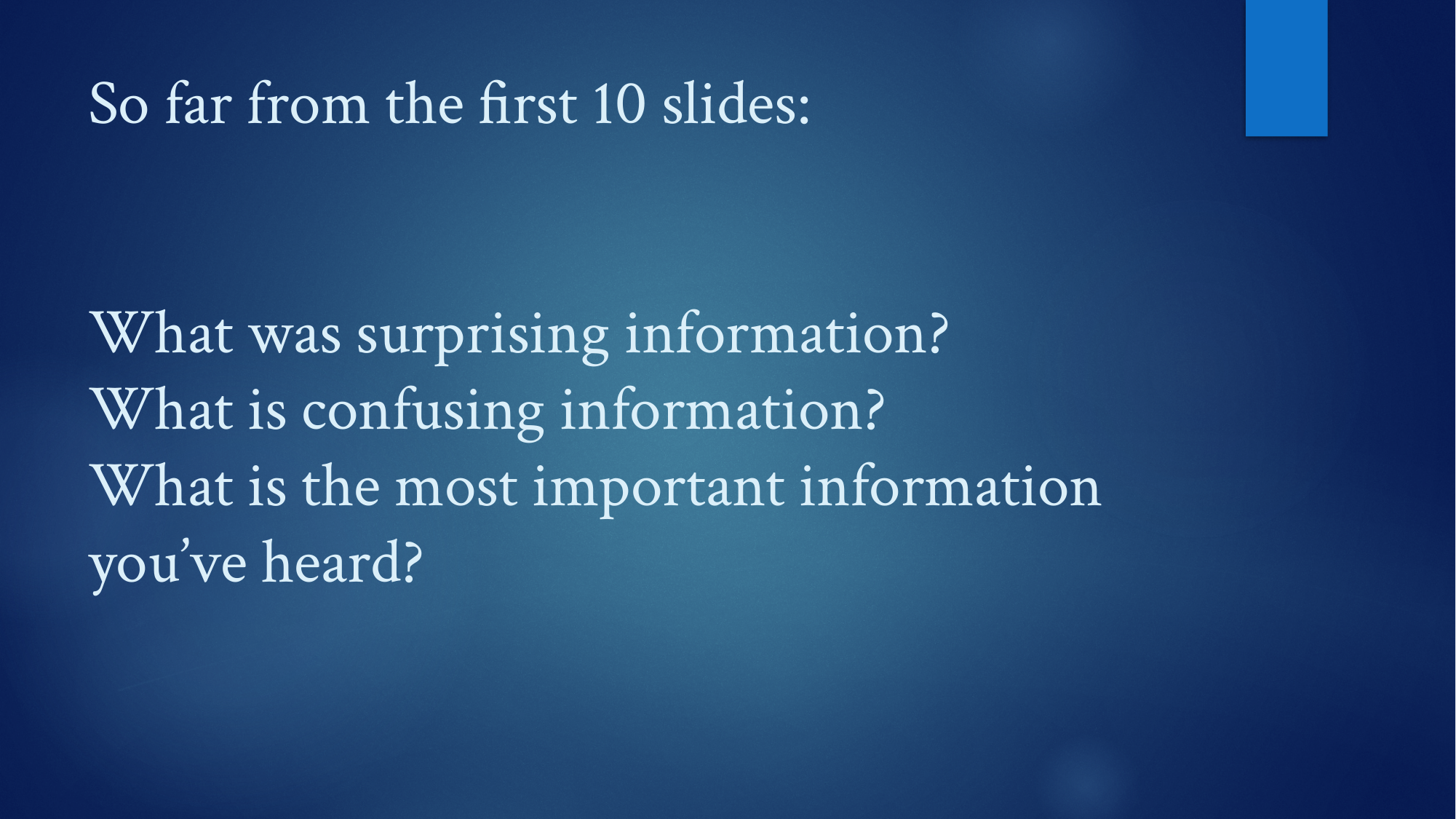

# So far from the first 10 slides: What was surprising information? What is confusing information? What is the most important information you’ve heard?